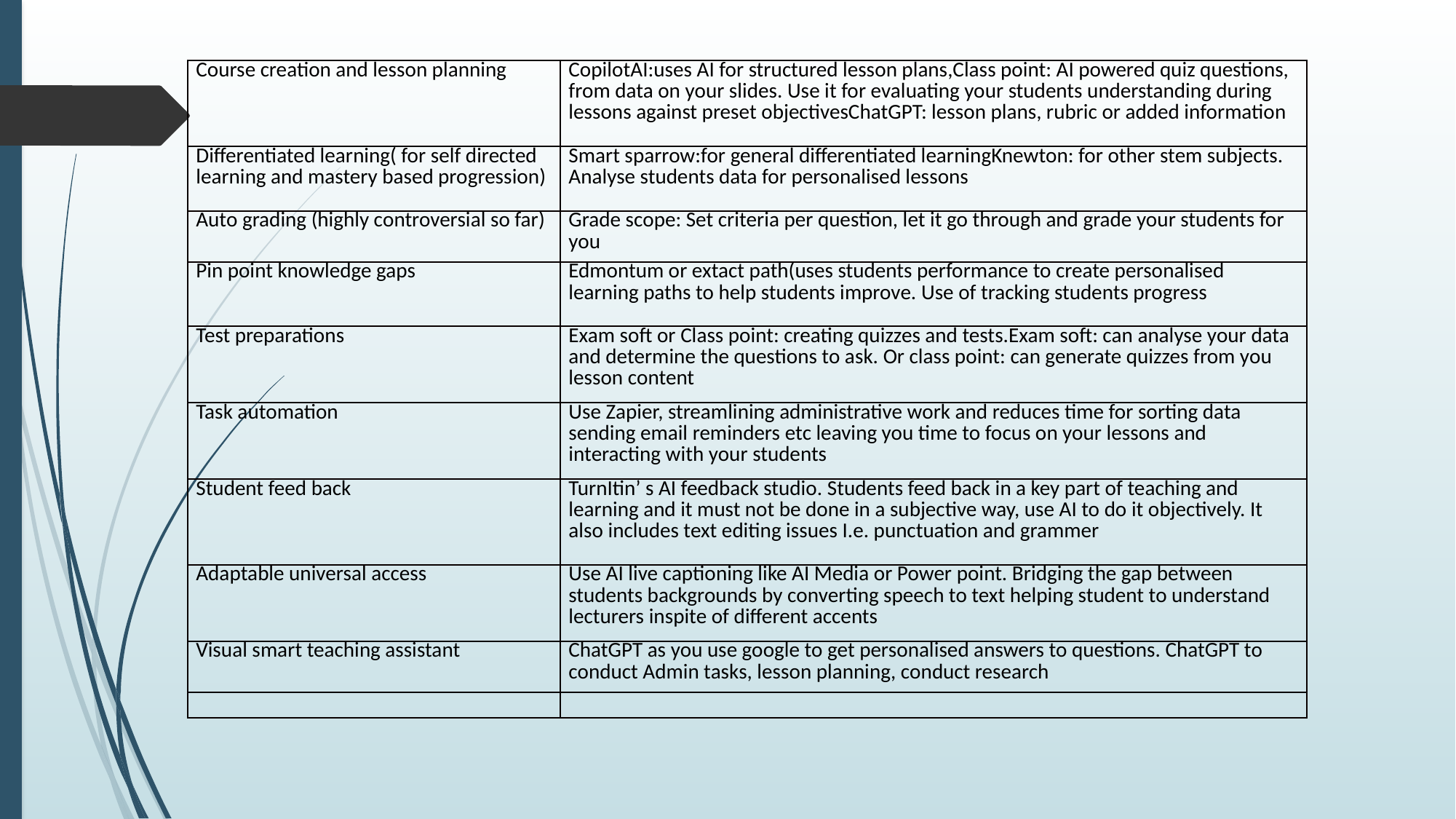

| Course creation and lesson planning | CopilotAI:uses AI for structured lesson plans,Class point: AI powered quiz questions, from data on your slides. Use it for evaluating your students understanding during lessons against preset objectivesChatGPT: lesson plans, rubric or added information |
| --- | --- |
| Differentiated learning( for self directed learning and mastery based progression) | Smart sparrow:for general differentiated learningKnewton: for other stem subjects. Analyse students data for personalised lessons |
| Auto grading (highly controversial so far) | Grade scope: Set criteria per question, let it go through and grade your students for you |
| Pin point knowledge gaps | Edmontum or extact path(uses students performance to create personalised learning paths to help students improve. Use of tracking students progress |
| Test preparations | Exam soft or Class point: creating quizzes and tests.Exam soft: can analyse your data and determine the questions to ask. Or class point: can generate quizzes from you lesson content |
| Task automation | Use Zapier, streamlining administrative work and reduces time for sorting data sending email reminders etc leaving you time to focus on your lessons and interacting with your students |
| Student feed back | TurnItin’ s AI feedback studio. Students feed back in a key part of teaching and learning and it must not be done in a subjective way, use AI to do it objectively. It also includes text editing issues I.e. punctuation and grammer |
| Adaptable universal access | Use AI live captioning like AI Media or Power point. Bridging the gap between students backgrounds by converting speech to text helping student to understand lecturers inspite of different accents |
| Visual smart teaching assistant | ChatGPT as you use google to get personalised answers to questions. ChatGPT to conduct Admin tasks, lesson planning, conduct research |
|  |  |